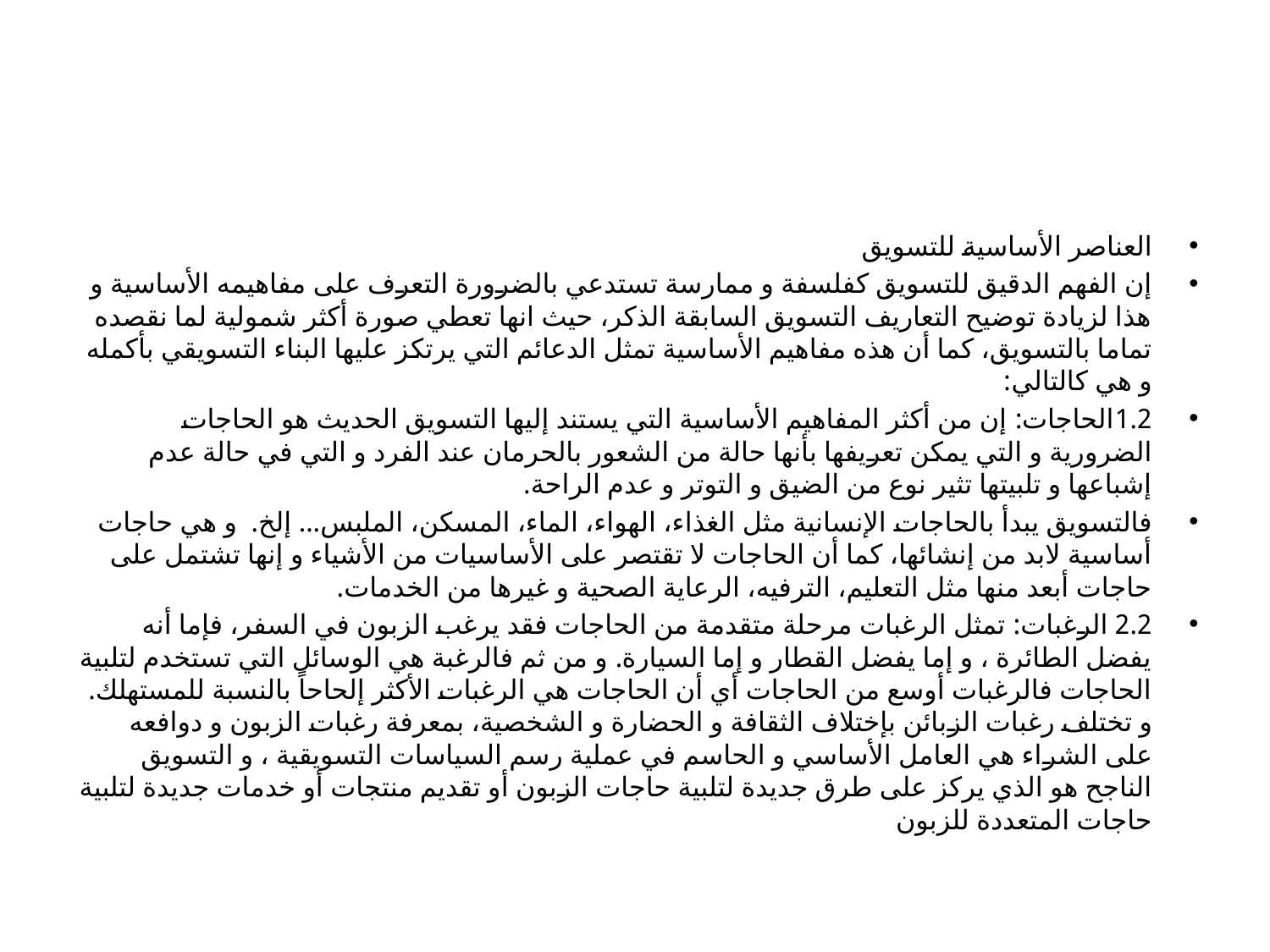

#
العناصر الأساسية للتسويق
إن الفهم الدقيق للتسويق كفلسفة و ممارسة تستدعي بالضرورة التعرف على مفاهيمه الأساسية و هذا لزيادة توضيح التعاريف التسويق السابقة الذكر، حيث انها تعطي صورة أكثر شمولية لما نقصده تماما بالتسويق، كما أن هذه مفاهيم الأساسية تمثل الدعائم التي يرتكز عليها البناء التسويقي بأكمله و هي كالتالي:
1.2الحاجات: إن من أكثر المفاهيم الأساسية التي يستند إليها التسويق الحديث هو الحاجات الضرورية و التي يمكن تعريفها بأنها حالة من الشعور بالحرمان عند الفرد و التي في حالة عدم إشباعها و تلبيتها تثير نوع من الضيق و التوتر و عدم الراحة.
فالتسويق يبدأ بالحاجات الإنسانية مثل الغذاء، الهواء، الماء، المسكن، الملبس... إلخ.  و هي حاجات أساسية لابد من إنشائها، كما أن الحاجات لا تقتصر على الأساسيات من الأشياء و إنها تشتمل على حاجات أبعد منها مثل التعليم، الترفيه، الرعاية الصحية و غيرها من الخدمات.
2.2 الرغبات: تمثل الرغبات مرحلة متقدمة من الحاجات فقد يرغب الزبون في السفر، فإما أنه يفضل الطائرة ، و إما يفضل القطار و إما السيارة. و من ثم فالرغبة هي الوسائل التي تستخدم لتلبية الحاجات فالرغبات أوسع من الحاجات أي أن الحاجات هي الرغبات الأكثر إلحاحاً بالنسبة للمستهلك. و تختلف رغبات الزبائن بإختلاف الثقافة و الحضارة و الشخصية، بمعرفة رغبات الزبون و دوافعه على الشراء هي العامل الأساسي و الحاسم في عملية رسم السياسات التسويقية ، و التسويق الناجح هو الذي يركز على طرق جديدة لتلبية حاجات الزبون أو تقديم منتجات أو خدمات جديدة لتلبية حاجات المتعددة للزبون